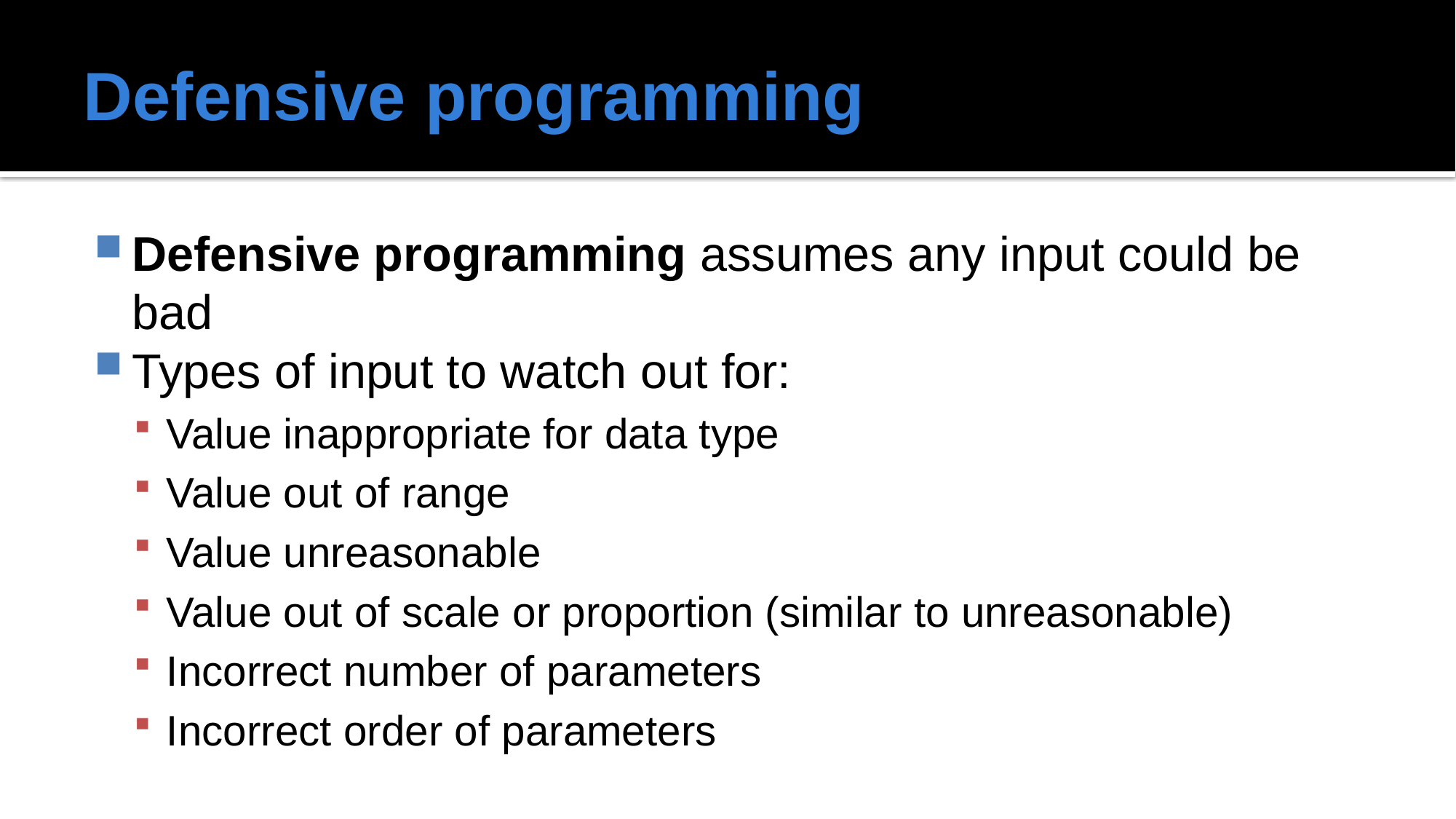

# Defensive programming
Defensive programming assumes any input could be bad
Types of input to watch out for:
Value inappropriate for data type
Value out of range
Value unreasonable
Value out of scale or proportion (similar to unreasonable)
Incorrect number of parameters
Incorrect order of parameters